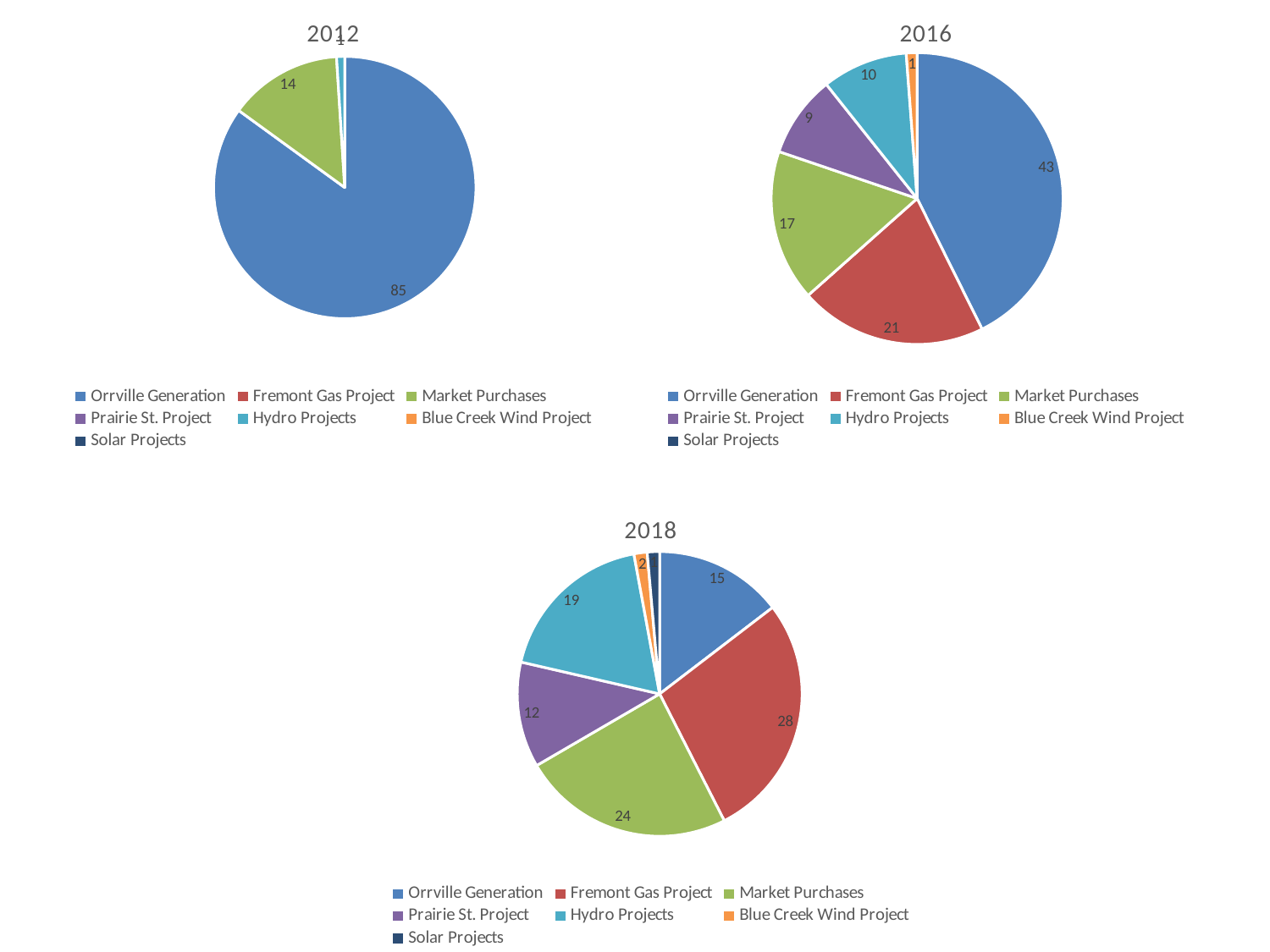

### Chart:

| Category | 2012 |
|---|---|
| Orrville Generation | 85.0 |
| Fremont Gas Project | 0.0 |
| Market Purchases | 14.0 |
| Prairie St. Project | 0.0 |
| Hydro Projects | 1.0 |
| Blue Creek Wind Project | 0.0 |
| Solar Projects | 0.0 |

### Chart:

| Category | 2016 |
|---|---|
| Orrville Generation | 42.7 |
| Fremont Gas Project | 20.8 |
| Market Purchases | 16.8 |
| Prairie St. Project | 9.1 |
| Hydro Projects | 9.5 |
| Blue Creek Wind Project | 1.2 |
| Solar Projects | 0.0 |

### Chart:

| Category | 2018 |
|---|---|
| Orrville Generation | 14.6 |
| Fremont Gas Project | 27.9 |
| Market Purchases | 24.1 |
| Prairie St. Project | 12.0 |
| Hydro Projects | 18.5 |
| Blue Creek Wind Project | 1.5 |
| Solar Projects | 1.4 |